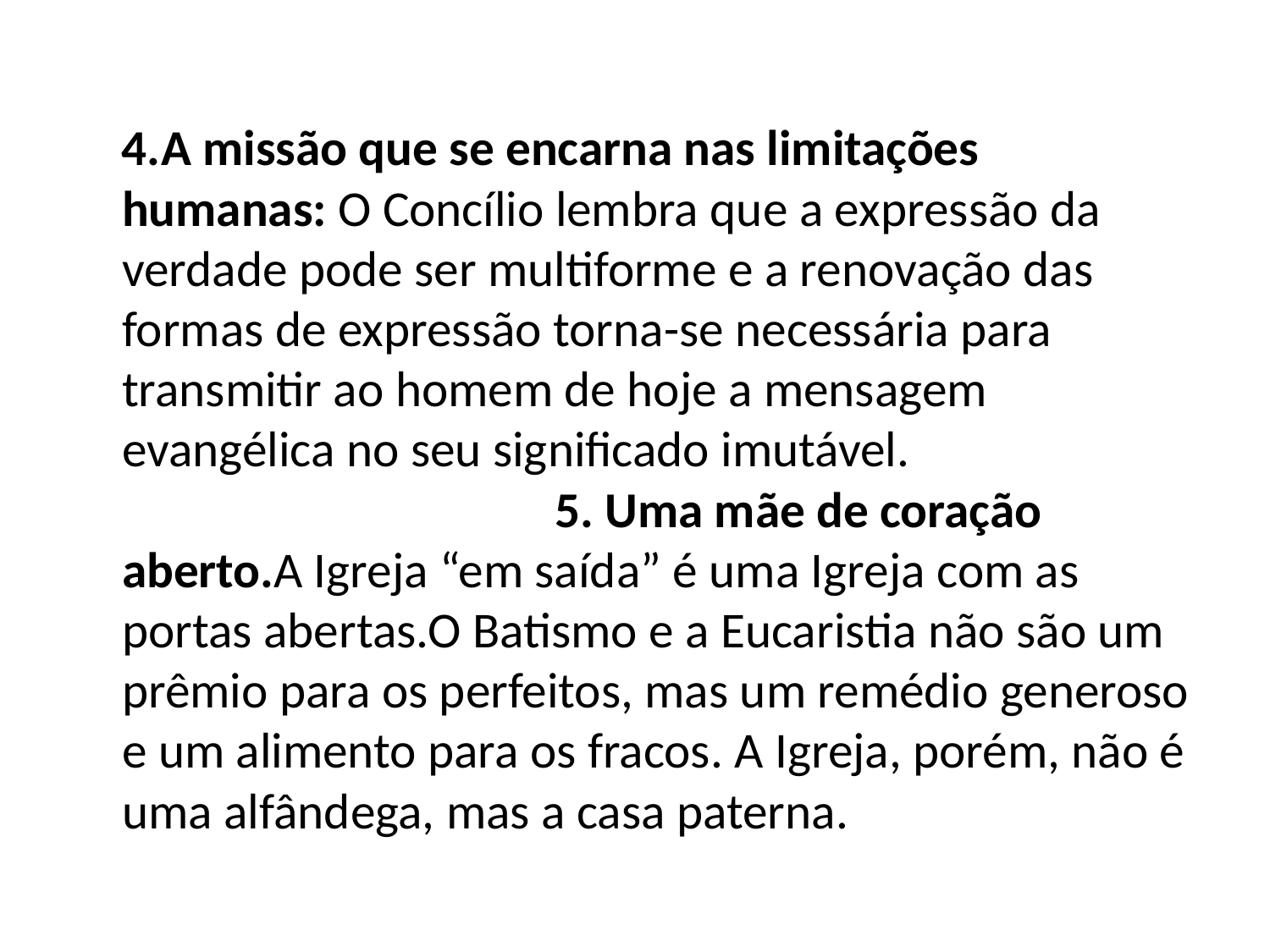

4.A missão que se encarna nas limitações humanas: O Concílio lembra que a expressão da verdade pode ser multiforme e a renovação das formas de expressão torna-se necessária para transmitir ao homem de hoje a mensagem evangélica no seu significado imutável.                                                               5. Uma mãe de coração aberto.A Igreja “em saída” é uma Igreja com as portas abertas.O Batismo e a Eucaristia não são um prêmio para os perfeitos, mas um remédio generoso e um alimento para os fracos. A Igreja, porém, não é uma alfândega, mas a casa paterna.